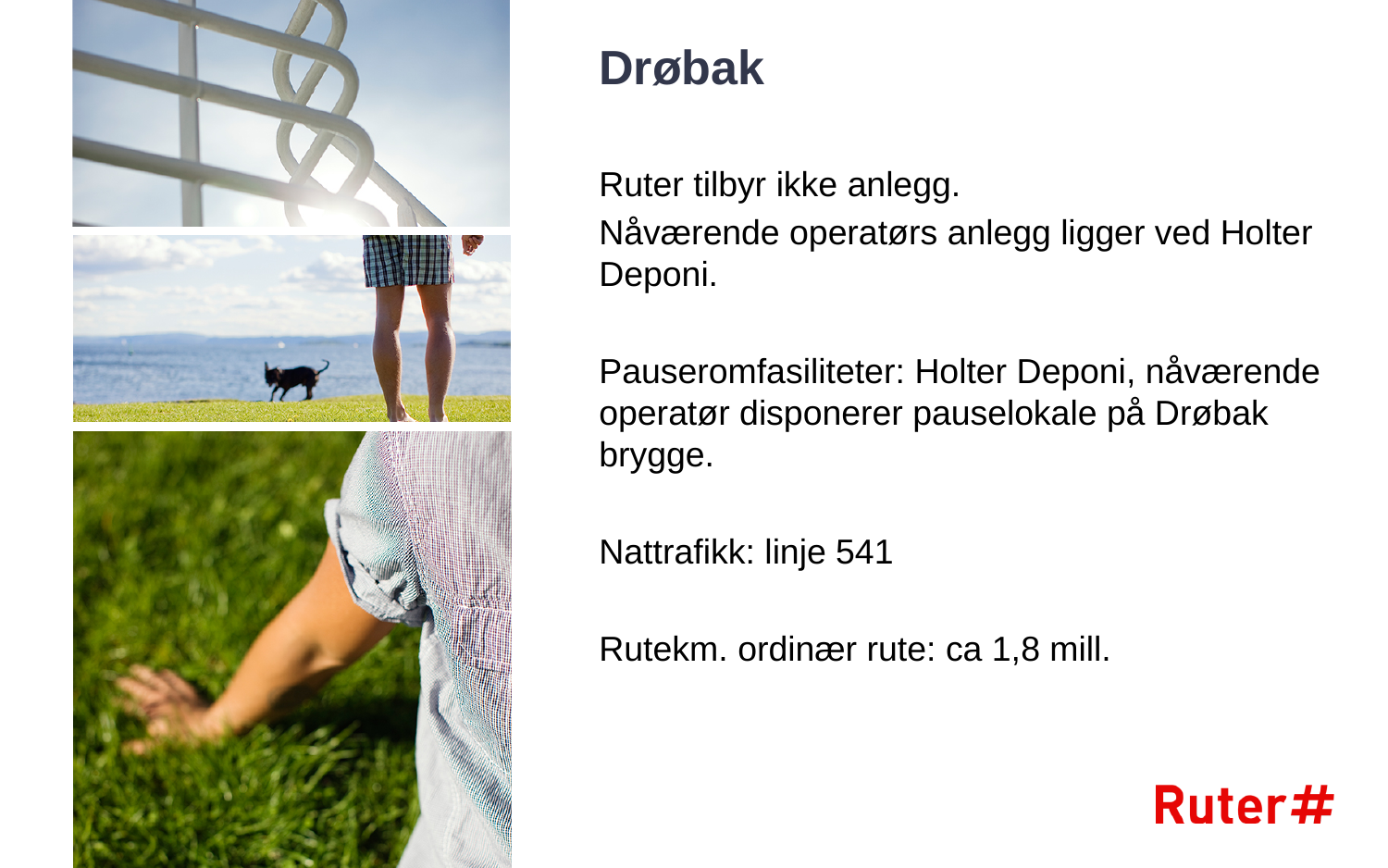

# Drøbak

Ruter tilbyr ikke anlegg.
Nåværende operatørs anlegg ligger ved Holter Deponi.

Pauseromfasiliteter: Holter Deponi, nåværende operatør disponerer pauselokale på Drøbak brygge.

Nattrafikk: linje 541

Rutekm. ordinær rute: ca 1,8 mill.